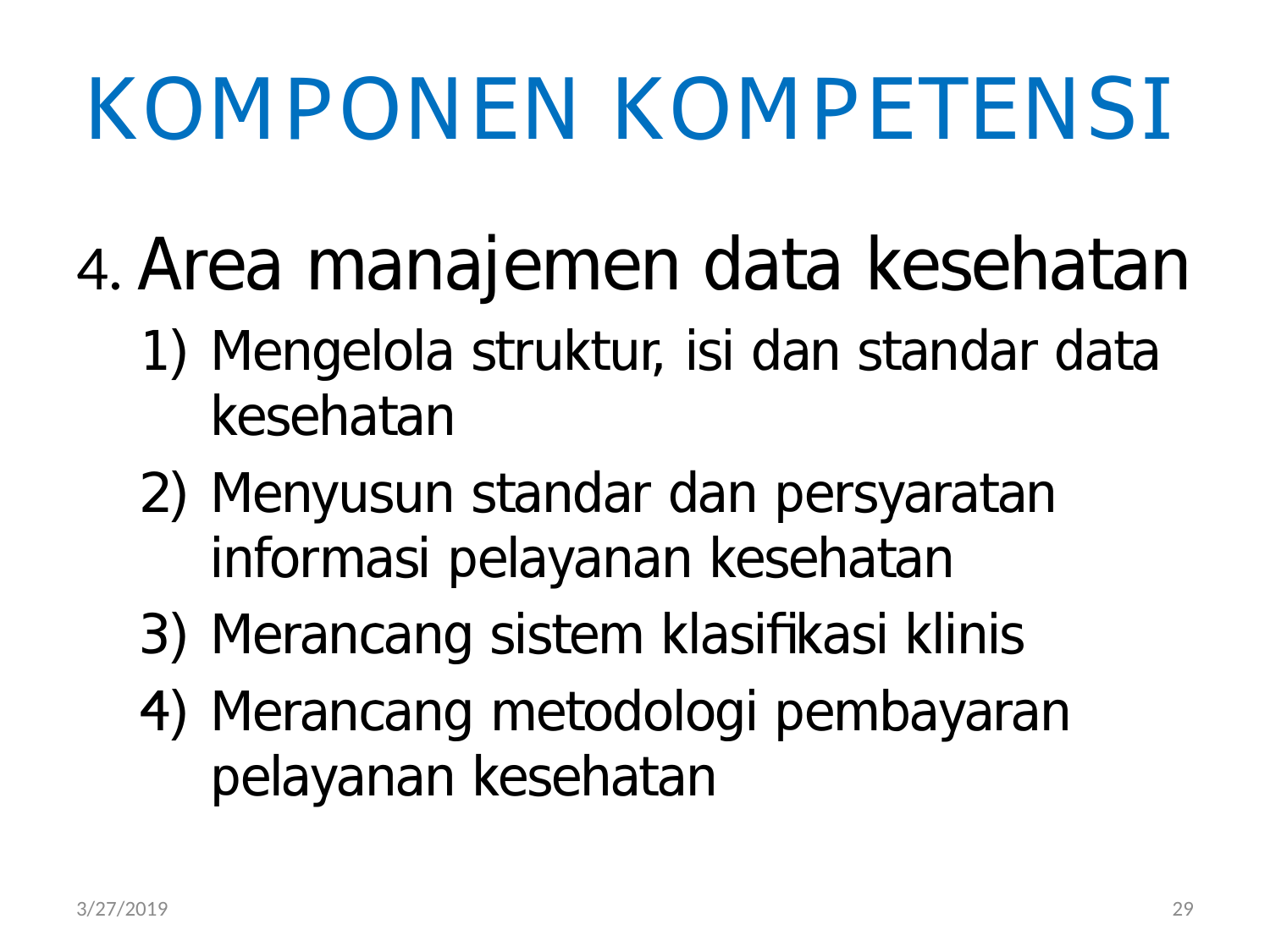

KOMPONEN KOMPETENSI
4. Area manajemen data kesehatan
Mengelola struktur, isi dan standar data kesehatan
Menyusun standar dan persyaratan informasi pelayanan kesehatan
Merancang sistem klasifikasi klinis
Merancang metodologi pembayaran pelayanan kesehatan
3/27/2019
29